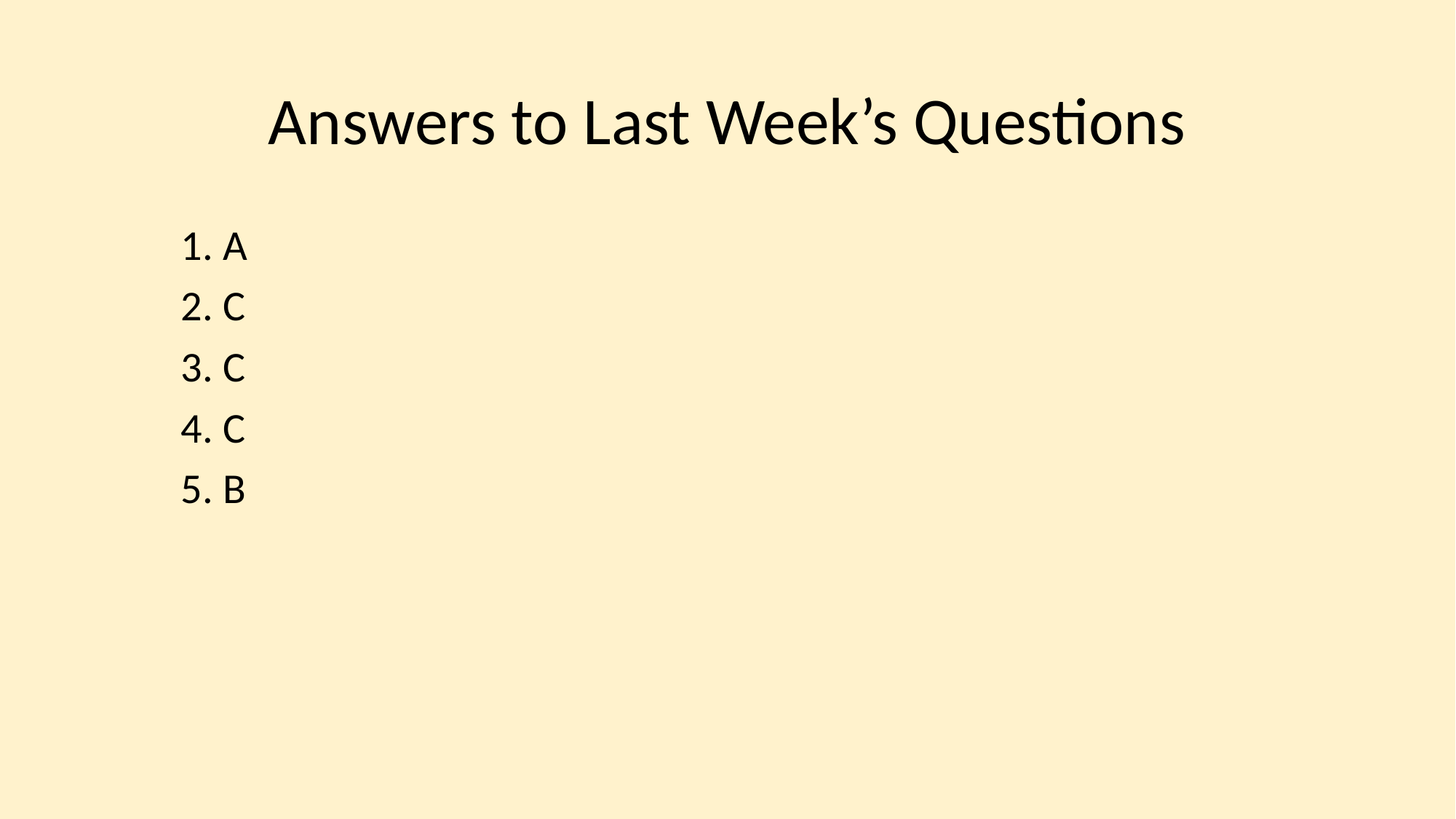

# Answers to Last Week’s Questions
1. A
2. C
3. C
4. C
5. B